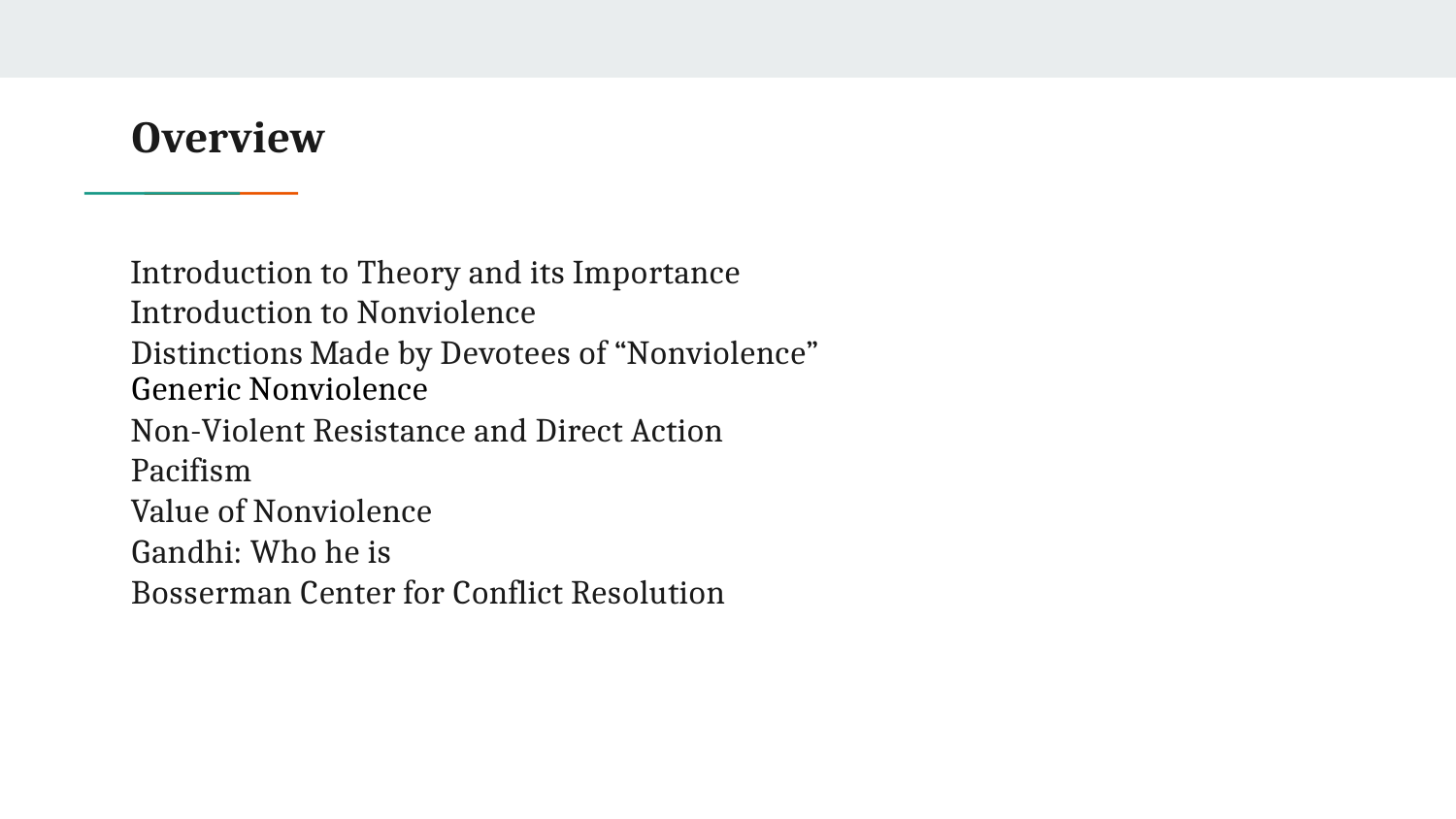

# Overview
Introduction to Theory and its Importance
Introduction to Nonviolence
Distinctions Made by Devotees of “Nonviolence”
Generic Nonviolence
Non-Violent Resistance and Direct Action
Pacifism
Value of Nonviolence
Gandhi: Who he is
Bosserman Center for Conflict Resolution